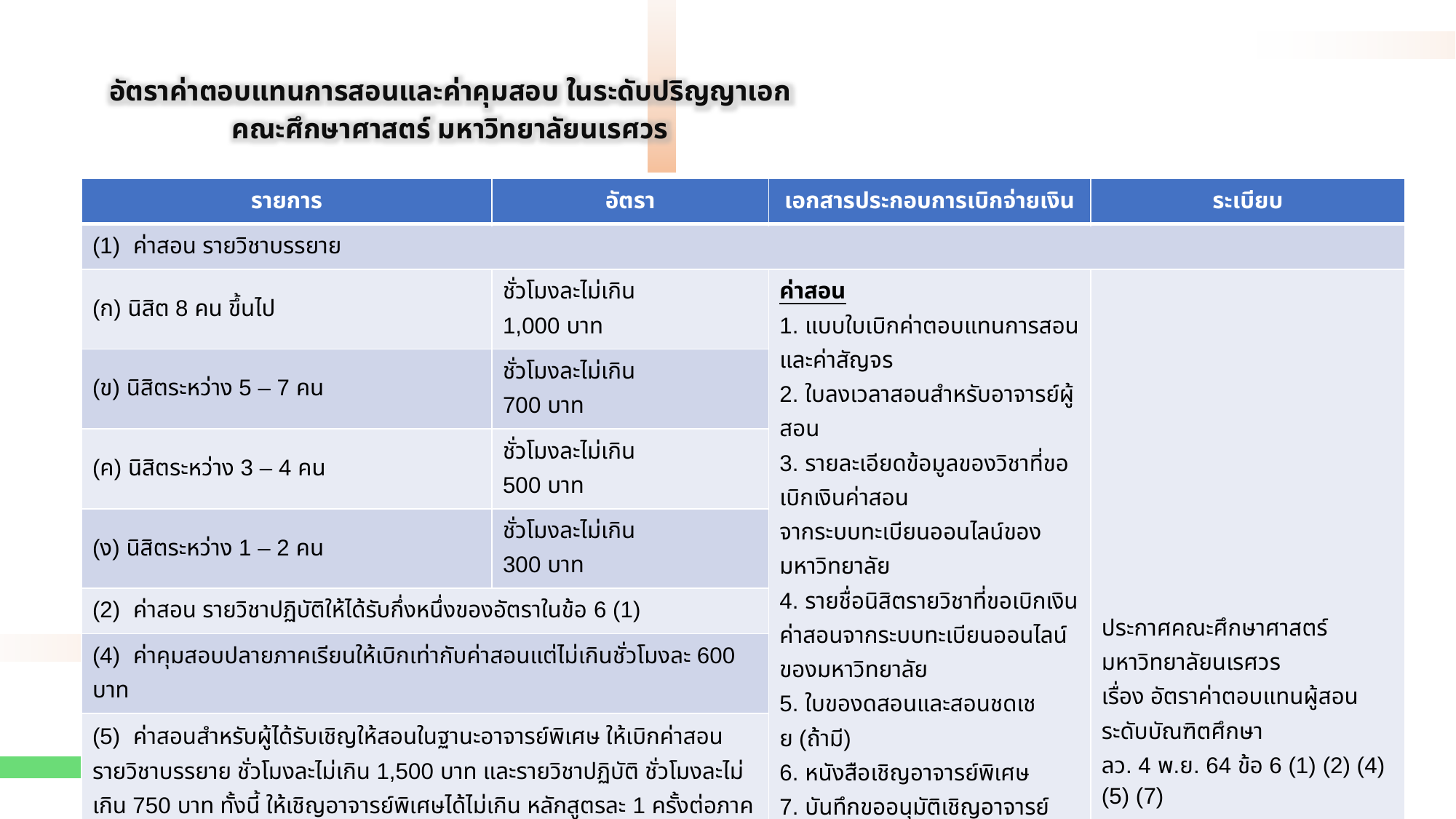

อัตราค่าตอบแทนการสอนและค่าคุมสอบ ในระดับปริญญาเอก
คณะศึกษาศาสตร์ มหาวิทยาลัยนเรศวร
| รายการ | อัตรา | เอกสารประกอบการเบิกจ่ายเงิน | ระเบียบ |
| --- | --- | --- | --- |
| (1) ค่าสอน รายวิชาบรรยาย |  |  |  |
| (ก) นิสิต 8 คน ขึ้นไป | ชั่วโมงละไม่เกิน 1,000 บาท | ค่าสอน 1. แบบใบเบิกค่าตอบแทนการสอนและค่าสัญจร 2. ใบลงเวลาสอนสำหรับอาจารย์ผู้สอน 3. รายละเอียดข้อมูลของวิชาที่ขอเบิกเงินค่าสอน จากระบบทะเบียนออนไลน์ของมหาวิทยาลัย 4. รายชื่อนิสิตรายวิชาที่ขอเบิกเงินค่าสอนจากระบบทะเบียนออนไลน์ของมหาวิทยาลัย 5. ใบของดสอนและสอนชดเชย (ถ้ามี) 6. หนังสือเชิญอาจารย์พิเศษ 7. บันทึกขออนุมัติเชิญอาจารย์พิเศษและงบประมาณ | ประกาศคณะศึกษาศาสตร์ มหาวิทยาลัยนเรศวร เรื่อง อัตราค่าตอบแทนผู้สอน ระดับบัณฑิตศึกษา ลว. 4 พ.ย. 64 ข้อ 6 (1) (2) (4) (5) (7) |
| (ข) นิสิตระหว่าง 5 – 7 คน | ชั่วโมงละไม่เกิน 700 บาท |  |  |
| (ค) นิสิตระหว่าง 3 – 4 คน | ชั่วโมงละไม่เกิน 500 บาท |  |  |
| (ง) นิสิตระหว่าง 1 – 2 คน | ชั่วโมงละไม่เกิน 300 บาท |  |  |
| (2) ค่าสอน รายวิชาปฏิบัติให้ได้รับกึ่งหนึ่งของอัตราในข้อ 6 (1) |  |  |  |
| (4) ค่าคุมสอบปลายภาคเรียนให้เบิกเท่ากับค่าสอนแต่ไม่เกินชั่วโมงละ 600 บาท |  |  |  |
| (5) ค่าสอนสำหรับผู้ได้รับเชิญให้สอนในฐานะอาจารย์พิเศษ ให้เบิกค่าสอนรายวิชาบรรยาย ชั่วโมงละไม่เกิน 1,500 บาท และรายวิชาปฏิบัติ ชั่วโมงละไม่เกิน 750 บาท ทั้งนี้ ให้เชิญอาจารย์พิเศษได้ไม่เกิน หลักสูตรละ 1 ครั้งต่อภาคการศึกษา (แยกชั้นปี) |  |  |  |
| (7) รายวิชาที่ไม่ได้รับค่าสอนให้เชิญอาจารย์พิเศษได้หลักสูตรละ 1 ครั้ง ต่อภาคการศึกษา (แยกชั้นปี) และให้เบิกค่าสอนรายวิชาบรรยาย ชั่วโมงละไม่เกิน 1,500 บาท และรายวิชาปฏิบัติ ชั่วโมงละไม่เกิน 750 บาท |  | ค่าคุมสอบปลายภาคเรียน 1. แบบใบเบิกค่าตอบแทนการคุมสอบและค่าสัญจร 2. ใบลงเวลาคุมสอบสำหรับอาจารย์ผู้คุมสอบ 3. รายชื่อนิสิตรายวิชาที่ขอเบิกเงินค่าคุมสอบจากระบบทะเบียนออนไลน์ของมหาวิทยาลัย |  |